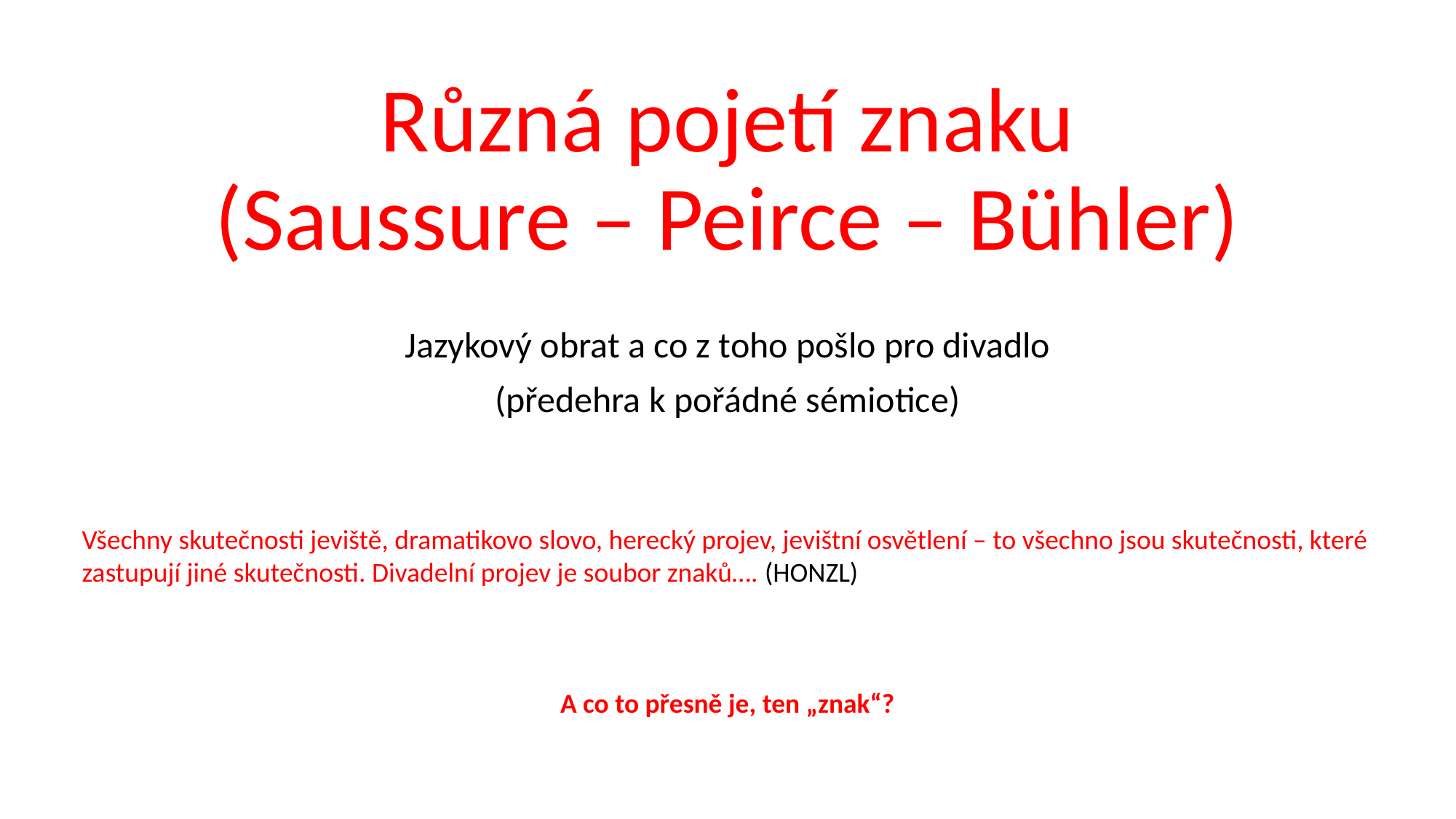

# Různá pojetí znaku (Saussure – Peirce – Bühler)
Jazykový obrat a co z toho pošlo pro divadlo
(předehra k pořádné sémiotice)
Všechny skutečnosti jeviště, dramatikovo slovo, herecký projev, jevištní osvětlení – to všechno jsou skutečnosti, které zastupují jiné skutečnosti. Divadelní projev je soubor znaků…. (HONZL)

A co to přesně je, ten „znak“?